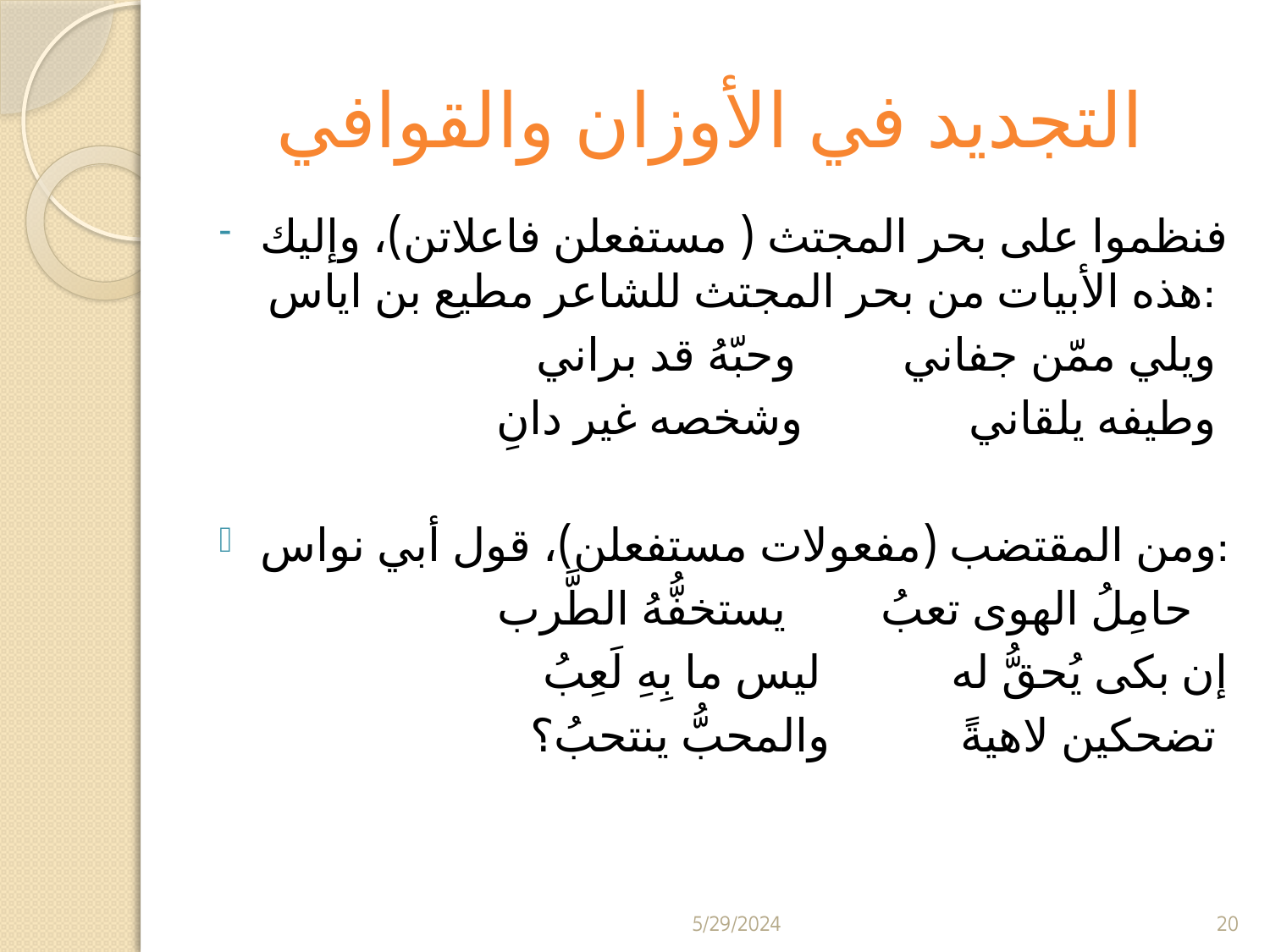

# التجديد في الأوزان والقوافي
فنظموا على بحر المجتث ( مستفعلن فاعلاتن)، وإليك هذه الأبيات من بحر المجتث للشاعر مطيع بن اياس:
ويلي ممّن جفاني         وحبّهُ قد براني
وطيفه يلقاني              وشخصه غير دانِ

ومن المقتضب (مفعولات مستفعلن)، قول أبي نواس:
حامِلُ الهوى تعبُ        يستخفُّهُ الطَّرب
إن بكى يُحقُّ له           ليس ما بِهِ لَعِبُ
تضحكين لاهيةً           والمحبُّ ينتحبُ؟

5/29/2024
20